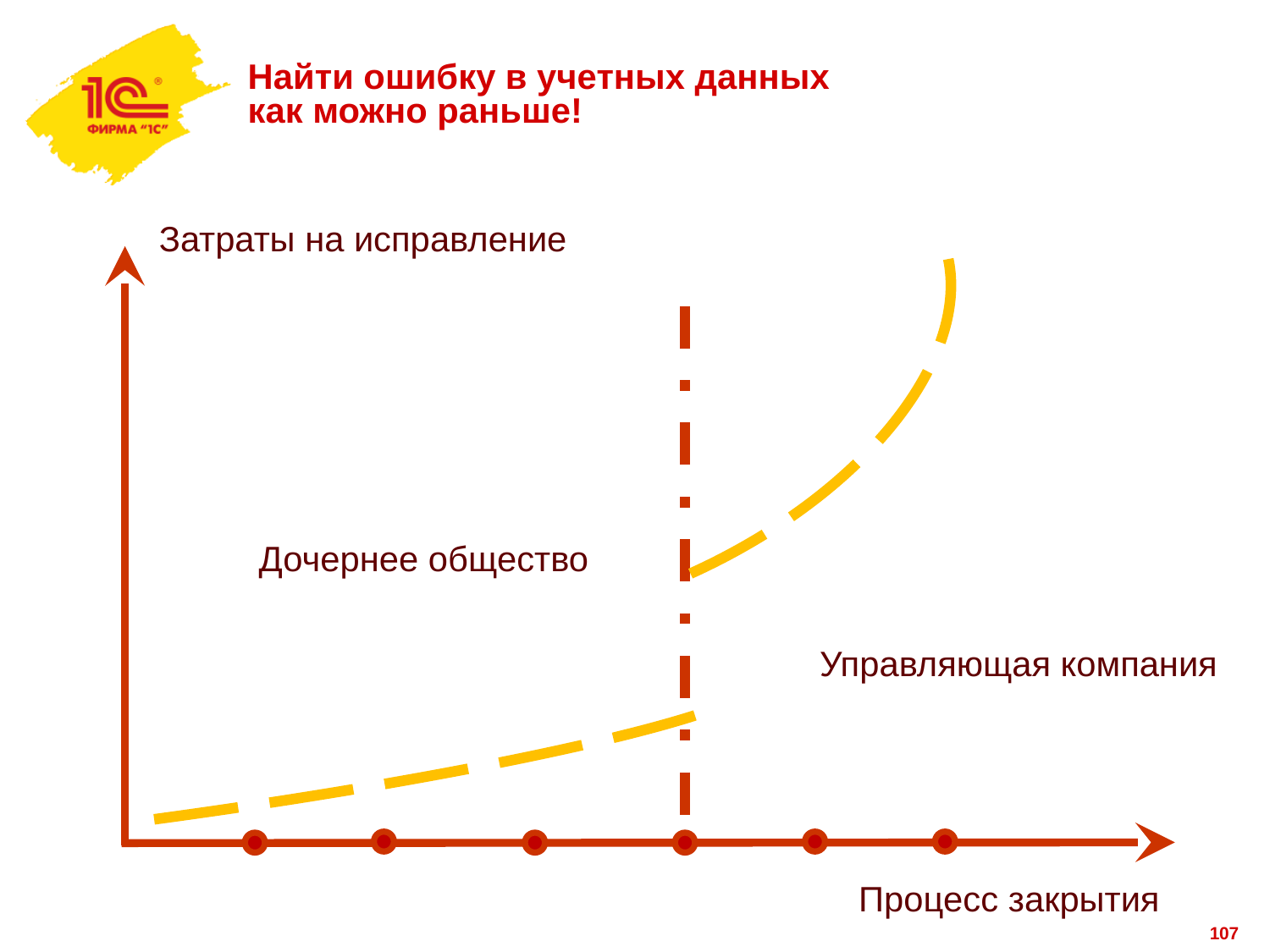

# Найти ошибку в учетных данных как можно раньше!

Затраты на исправление
Дочернее общество
Управляющая компания

Процесс закрытия
107